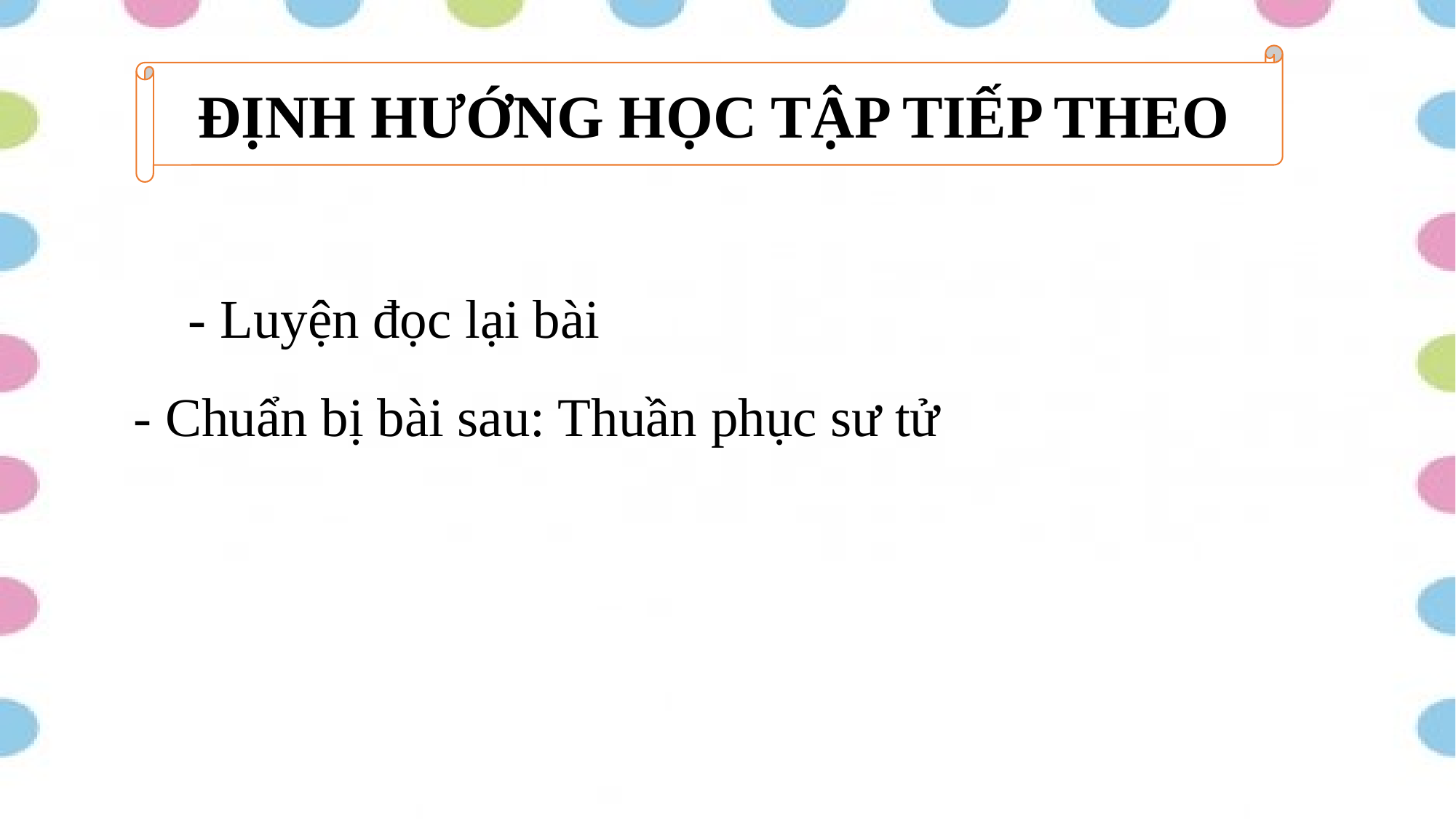

ĐỊNH HƯỚNG HỌC TẬP TIẾP THEO
	- Luyện đọc lại bài
    - Chuẩn bị bài sau: Thuần phục sư tử